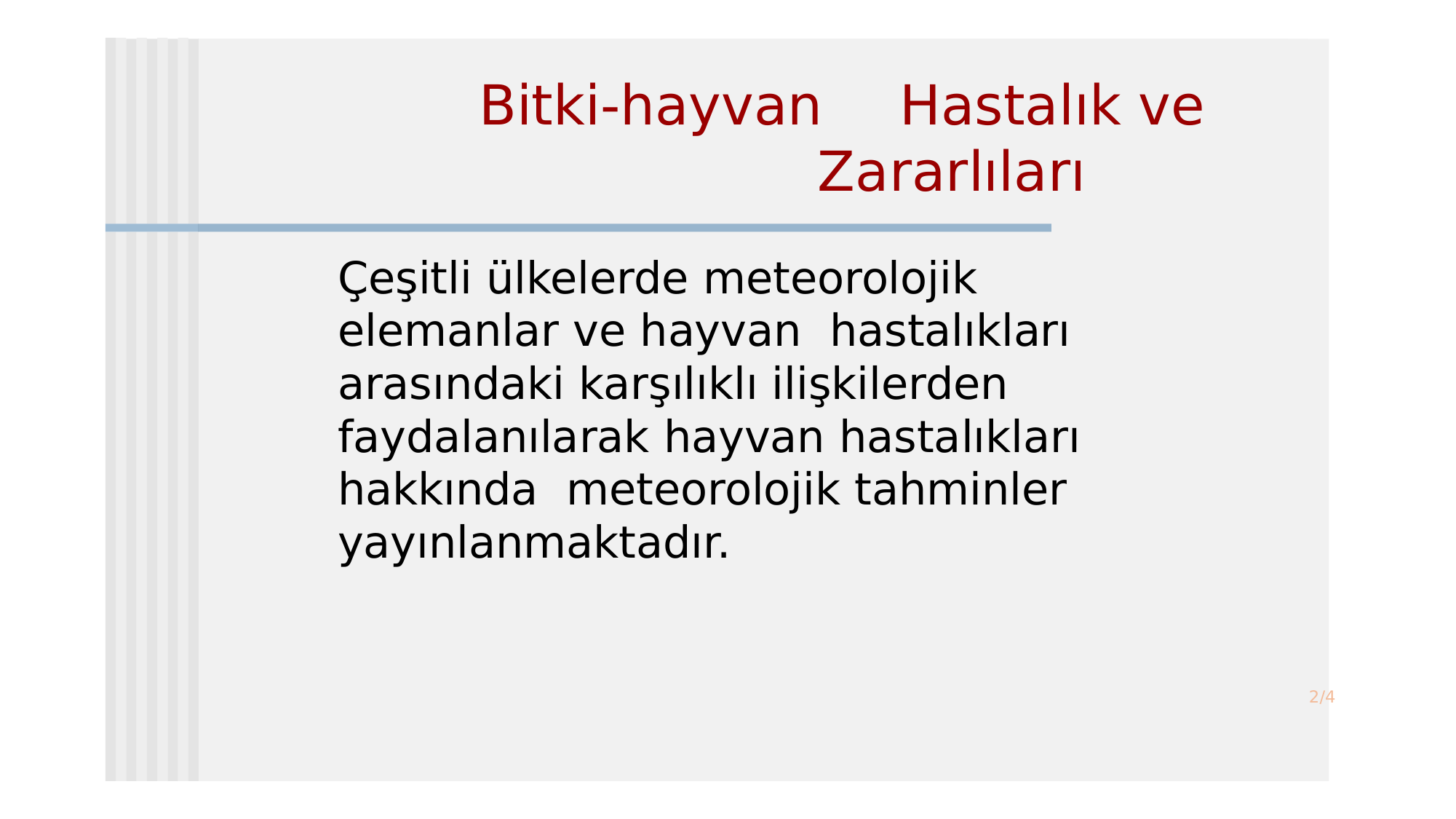

# Bitki-hayvan	Hastalık ve  Zararlıları
  	Çeşitli ülkelerde meteorolojik elemanlar ve hayvan  hastalıkları arasındaki karşılıklı ilişkilerden  faydalanılarak hayvan hastalıkları hakkında  meteorolojik tahminler yayınlanmaktadır.
2/4